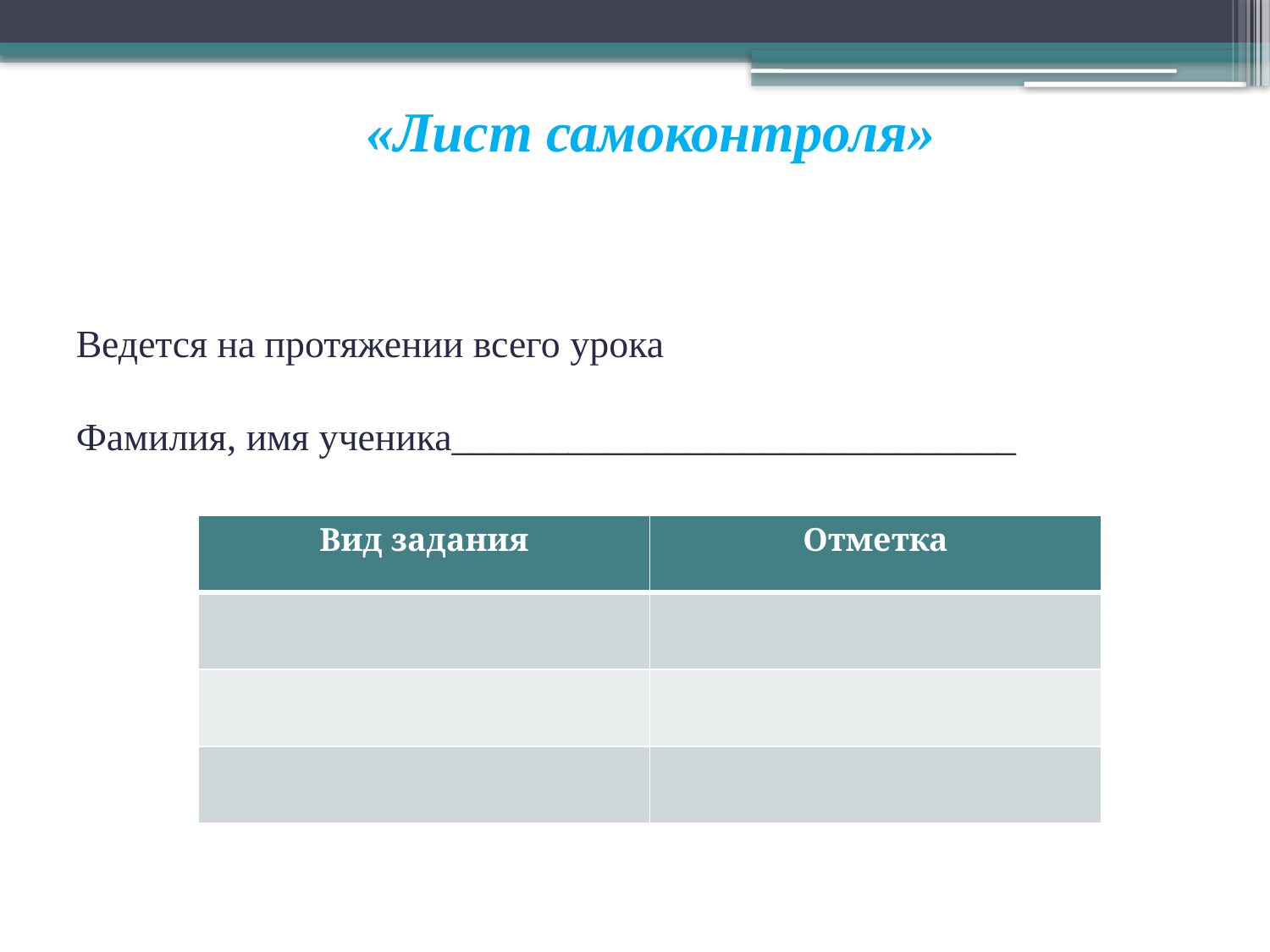

# «Лист самоконтроля»
Ведется на протяжении всего урока

Фамилия, имя ученика_____________________________

| Вид задания | Отметка |
| --- | --- |
|  |  |
|  |  |
|  |  |